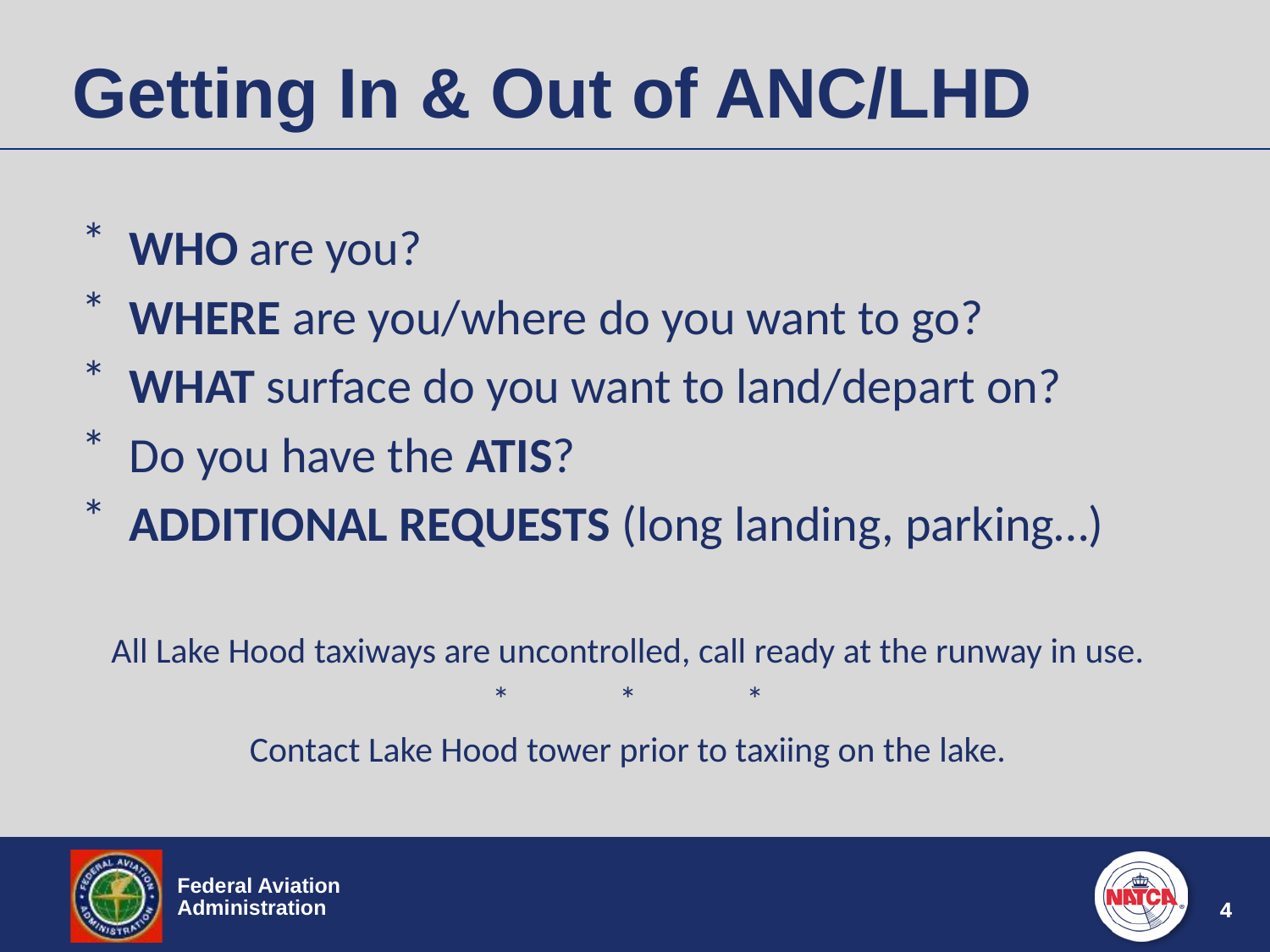

# Getting In & Out of ANC/LHD
WHO are you?
WHERE are you/where do you want to go?
WHAT surface do you want to land/depart on?
Do you have the ATIS?
ADDITIONAL REQUESTS (long landing, parking…)

All Lake Hood taxiways are uncontrolled, call ready at the runway in use.
*	*	*
Contact Lake Hood tower prior to taxiing on the lake.